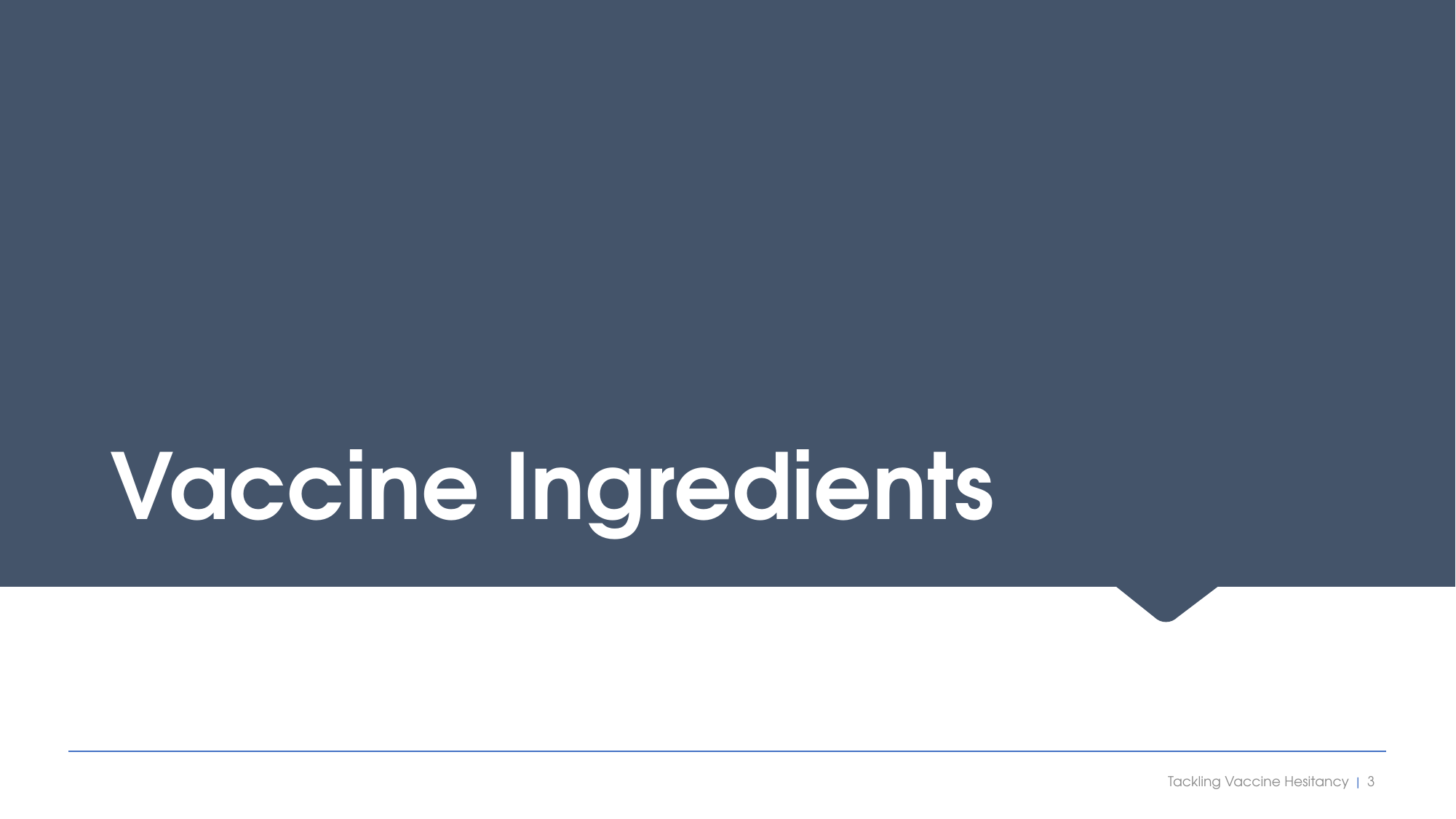

# Vaccine Ingredients

Tackling Vaccine Hesitancy  |  3